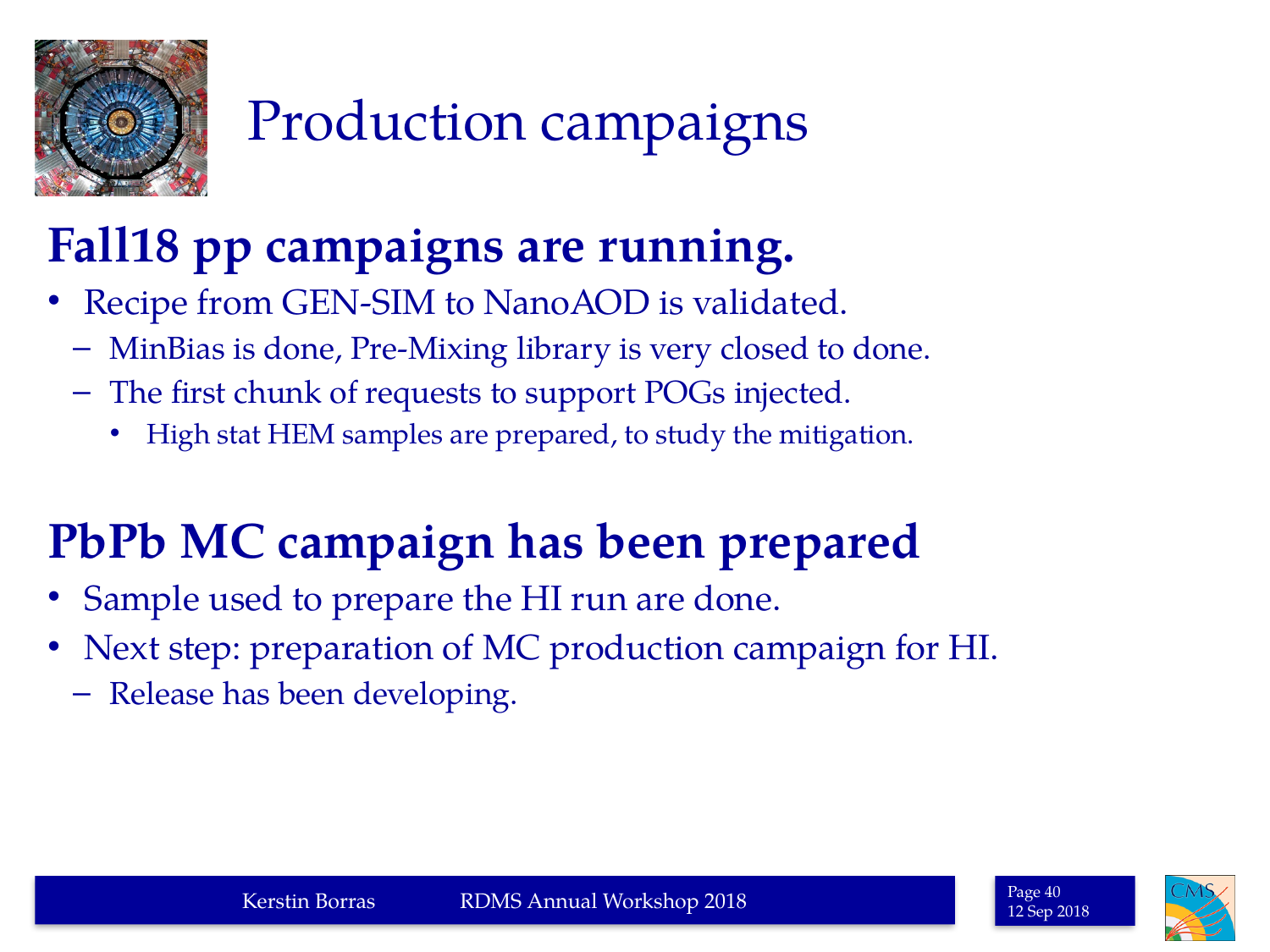

# Production campaigns
Fall18 pp campaigns are running.
Recipe from GEN-SIM to NanoAOD is validated.
MinBias is done, Pre-Mixing library is very closed to done.
The first chunk of requests to support POGs injected.
High stat HEM samples are prepared, to study the mitigation.

PbPb MC campaign has been prepared
Sample used to prepare the HI run are done.
Next step: preparation of MC production campaign for HI.
Release has been developing.

Kerstin Borras                RDMS Annual Workshop 2018
Page 40
12 Sep 2018